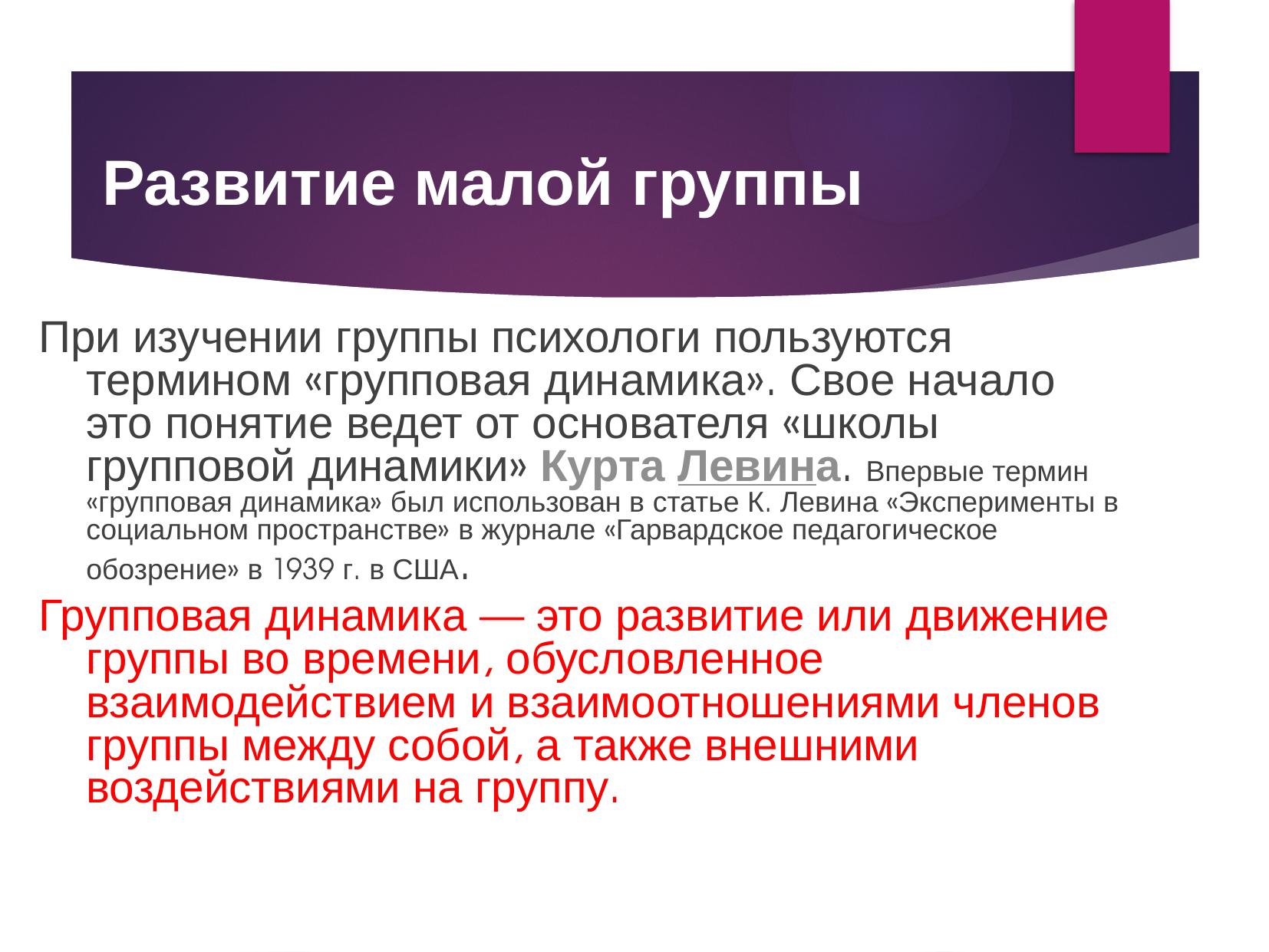

# Развитие малой группы
При изучении группы психологи пользуются термином «групповая динамика». Свое начало это понятие ведет от основателя «школы групповой динамики» Курта Левина. Впервые термин «групповая динамика» был использован в статье К. Левина «Эксперименты в социальном пространстве» в журнале «Гарвардское педагогическое обозрение» в 1939 г. в США.
Групповая динамика — это развитие или движение группы во времени, обусловленное взаимодействием и взаимоотношениями членов группы между собой, а также внешними воздействиями на группу.